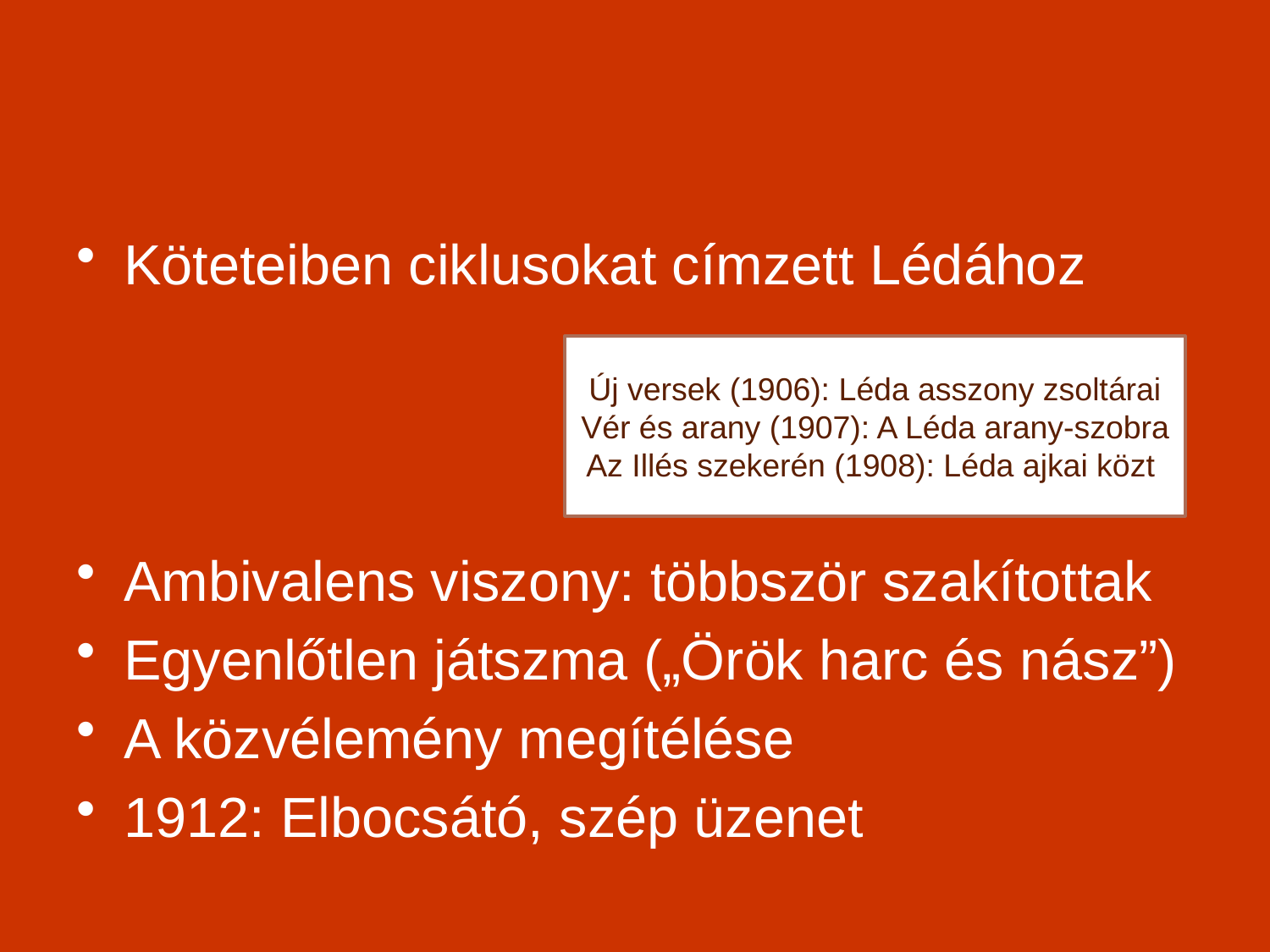

#
Köteteiben ciklusokat címzett Lédához

Ambivalens viszony: többször szakítottak
Egyenlőtlen játszma („Örök harc és nász”)
A közvélemény megítélése
1912: Elbocsátó, szép üzenet
Új versek (1906): Léda asszony zsoltárai
Vér és arany (1907): A Léda arany-szobra
Az Illés szekerén (1908): Léda ajkai közt